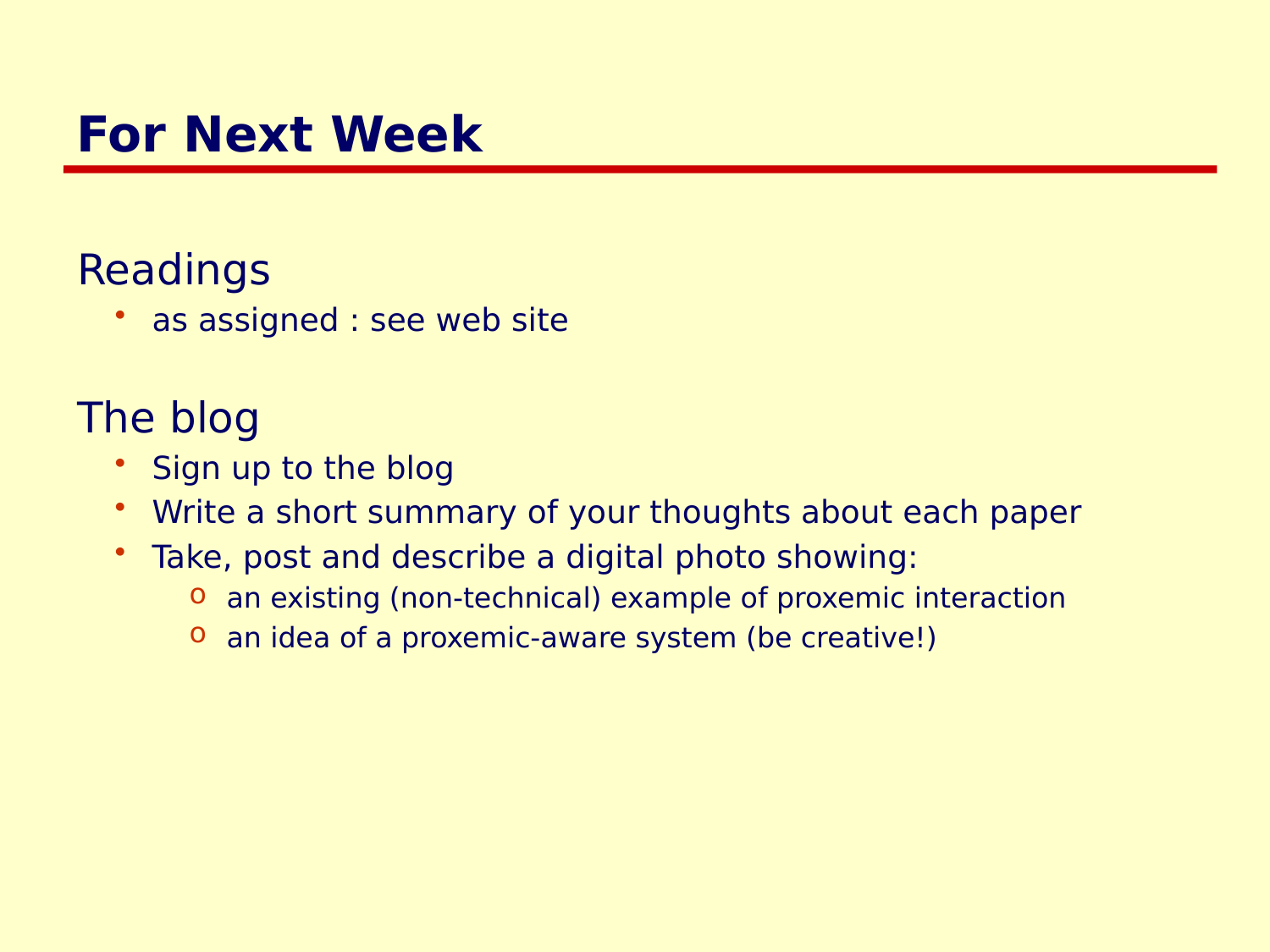

# For Next Week
Readings
as assigned : see web site

The blog
Sign up to the blog
Write a short summary of your thoughts about each paper
Take, post and describe a digital photo showing:
an existing (non-technical) example of proxemic interaction
an idea of a proxemic-aware system (be creative!)